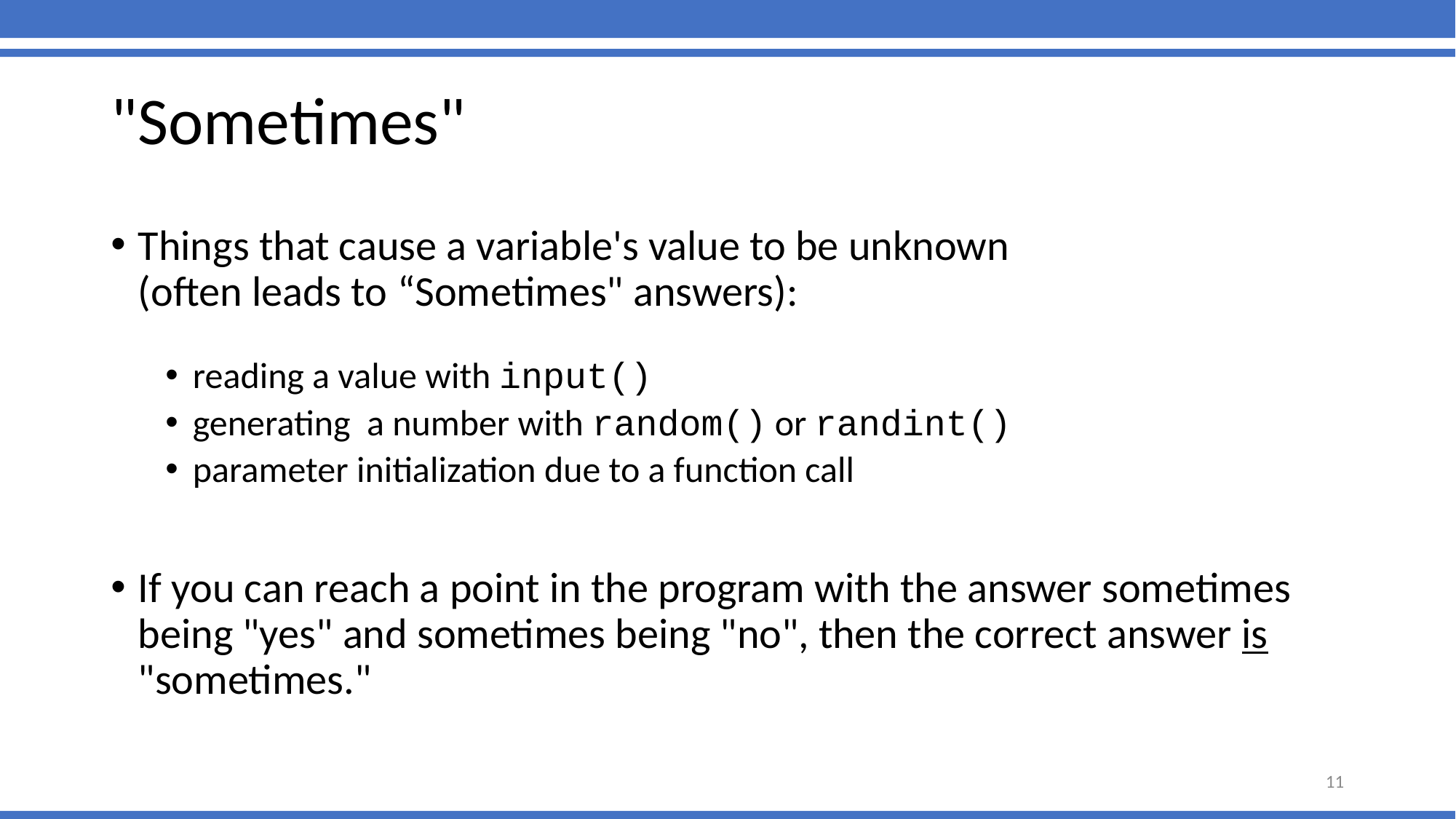

# "Sometimes"
Things that cause a variable's value to be unknown
(often leads to “Sometimes" answers):

reading a value with input()
generating  a number with random() or randint()
parameter initialization due to a function call

If you can reach a point in the program with the answer sometimes being "yes" and sometimes being "no", then the correct answer is "sometimes."

11